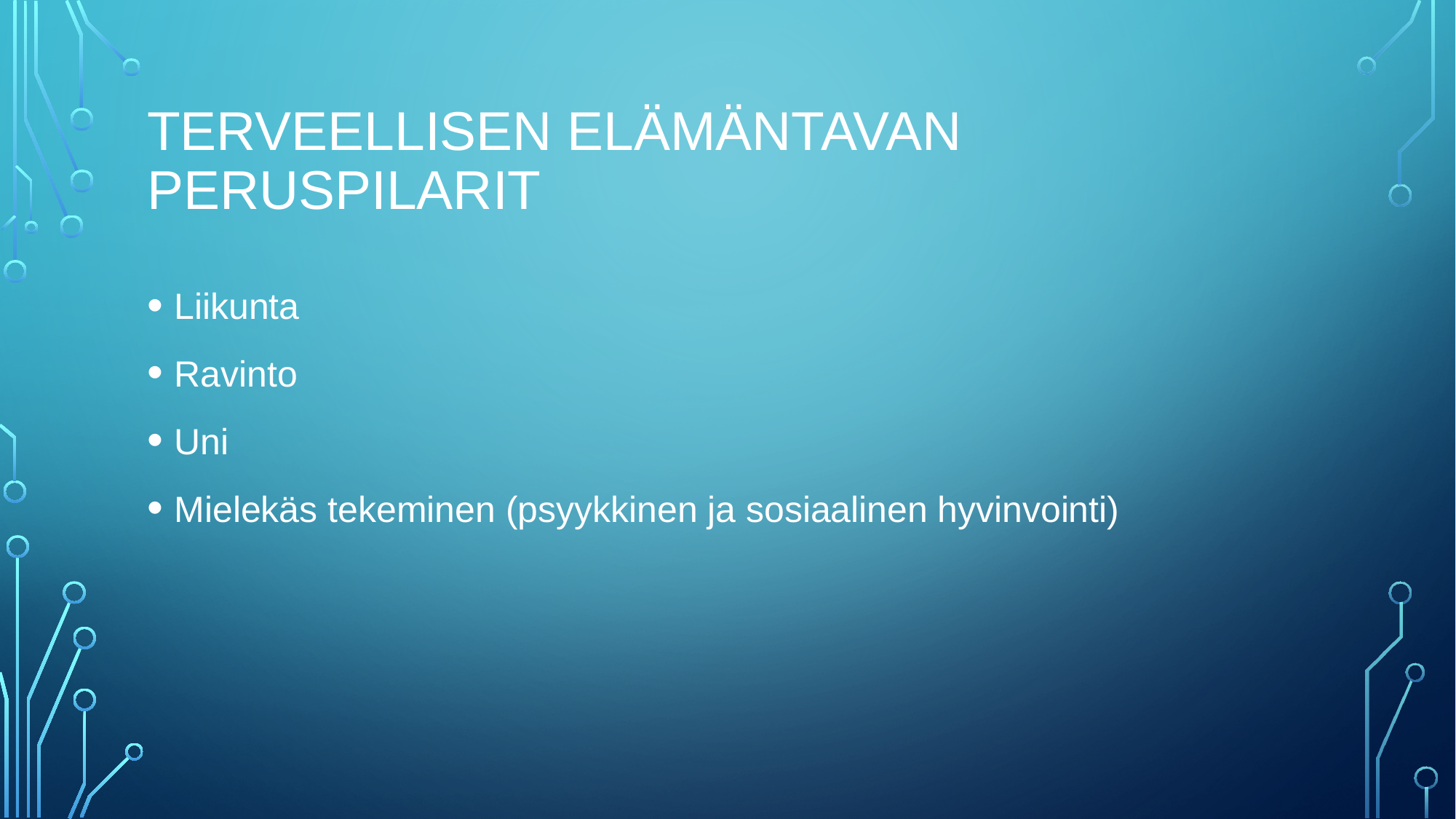

# Terveellisen elämäntavan peruspilarit
Liikunta
Ravinto
Uni
Mielekäs tekeminen (psyykkinen ja sosiaalinen hyvinvointi)